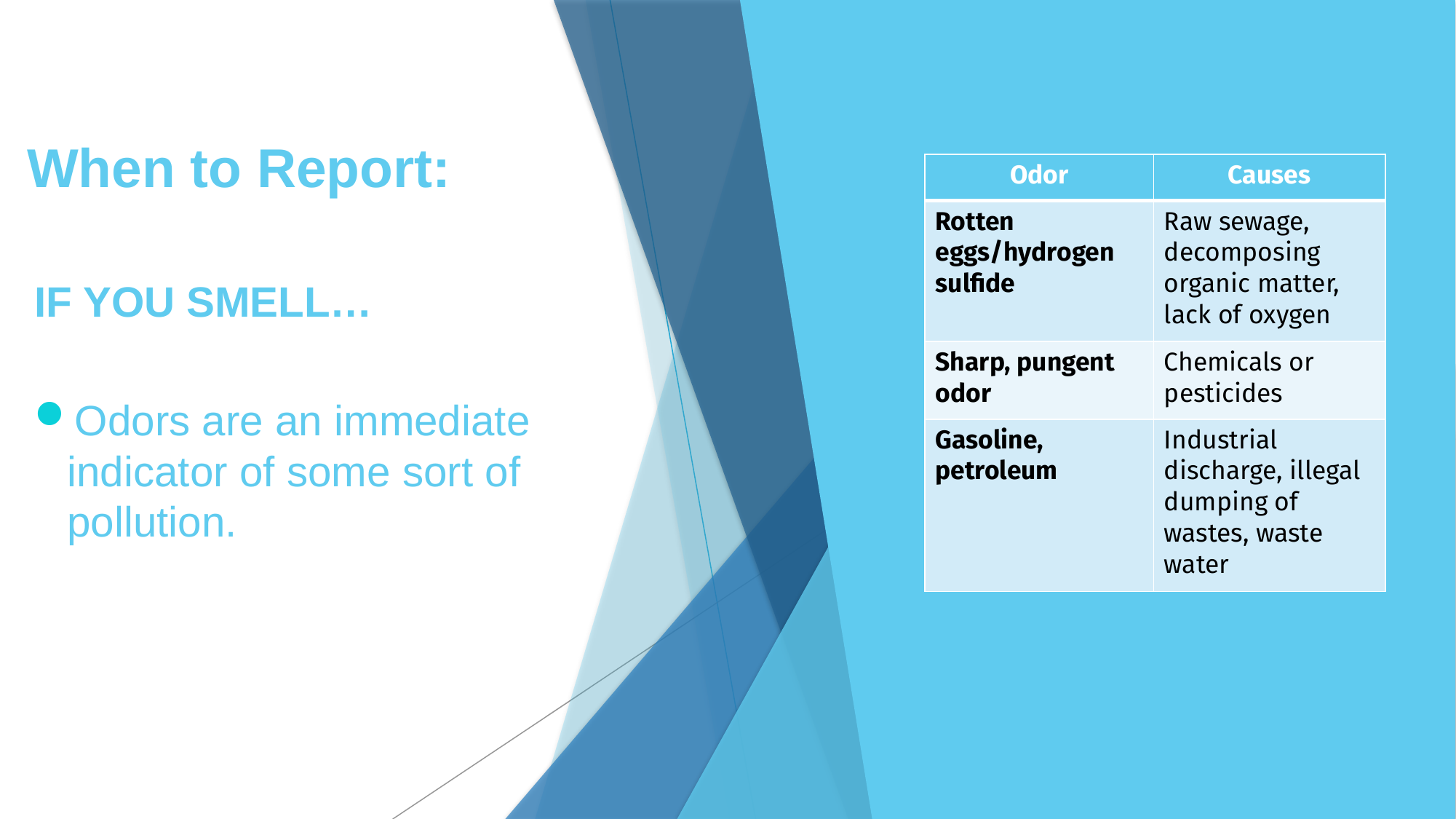

# When to Report:
| Odor | Causes |
| --- | --- |
| Rotten eggs/hydrogen sulfide | Raw sewage, decomposing organic matter, lack of oxygen |
| Sharp, pungent odor | Chemicals or pesticides |
| Gasoline, petroleum | Industrial discharge, illegal dumping of wastes, waste water |
IF YOU SMELL…

Odors are an immediate indicator of some sort of pollution.